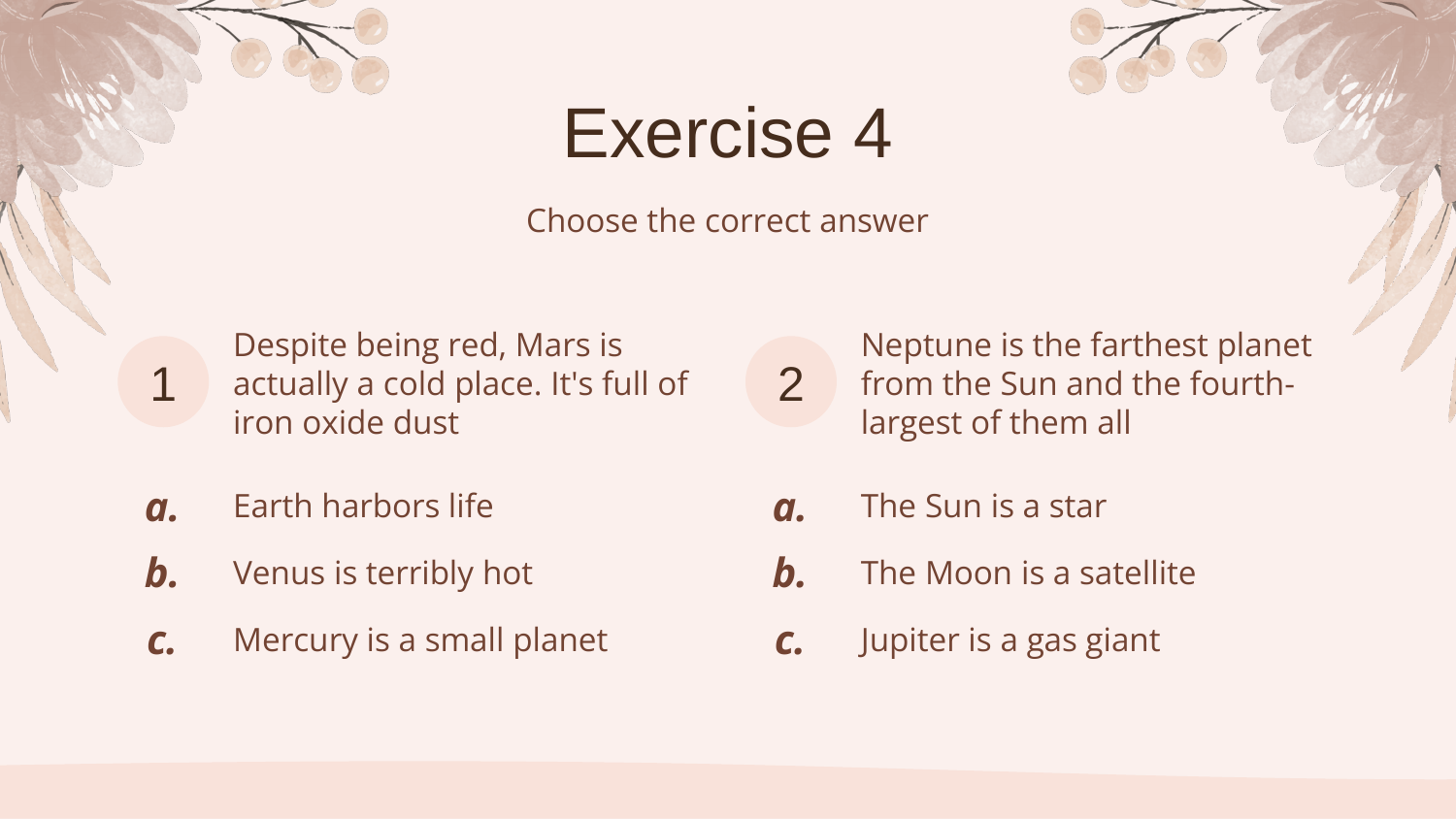

# Exercise 4
Choose the correct answer
Despite being red, Mars is actually a cold place. It's full of iron oxide dust
Neptune is the farthest planet from the Sun and the fourth-largest of them all
1
2
a.
Earth harbors life
a.
The Sun is a star
b.
Venus is terribly hot
b.
The Moon is a satellite
c.
Mercury is a small planet
c.
Jupiter is a gas giant